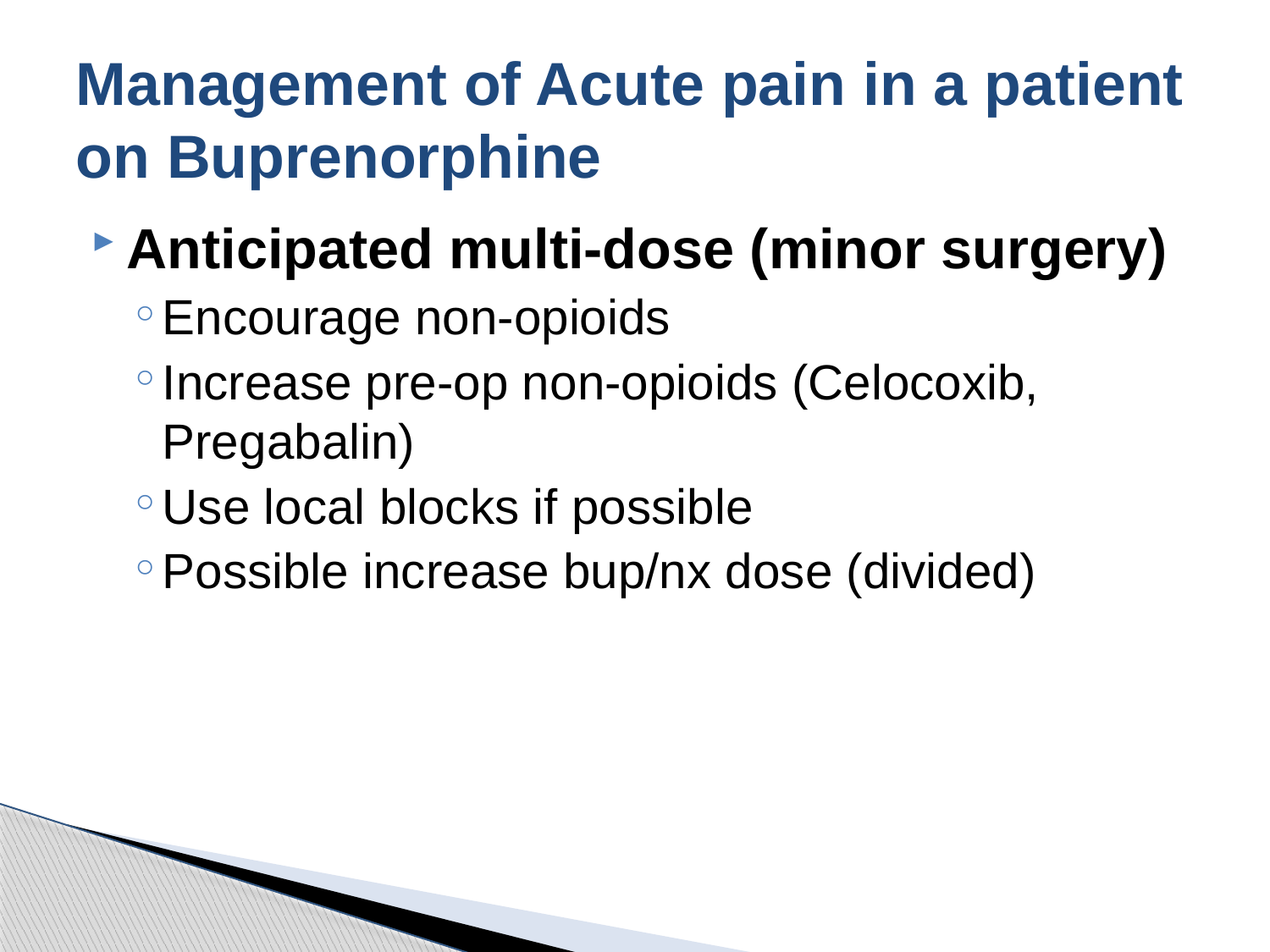

# Management of Acute pain in a patient on Buprenorphine
Anticipated multi-dose (minor surgery)
Encourage non-opioids
Increase pre-op non-opioids (Celocoxib, Pregabalin)
Use local blocks if possible
Possible increase bup/nx dose (divided)